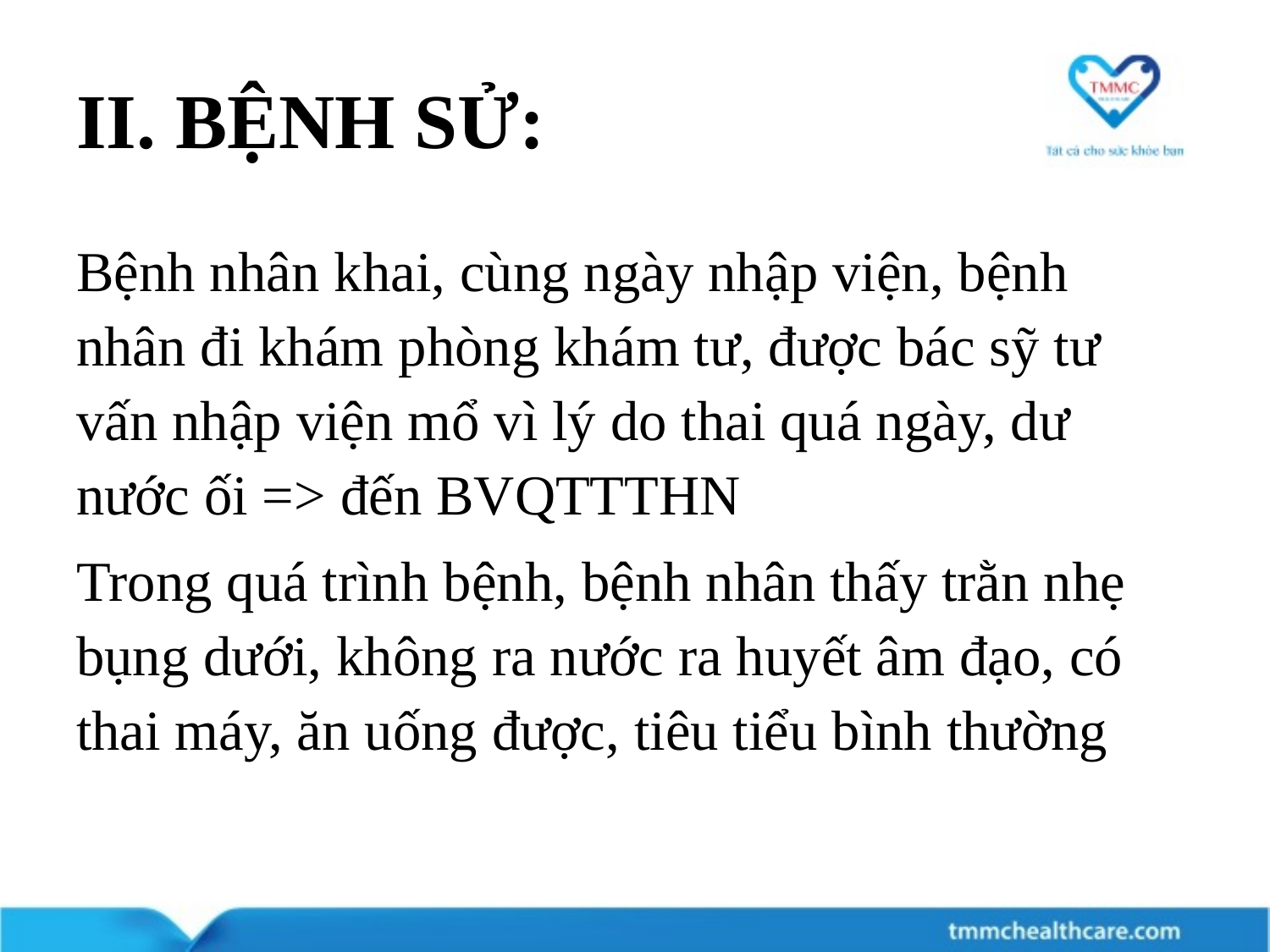

# II. BỆNH SỬ:
Bệnh nhân khai, cùng ngày nhập viện, bệnh nhân đi khám phòng khám tư, được bác sỹ tư vấn nhập viện mổ vì lý do thai quá ngày, dư nước ối => đến BVQTTTHN
Trong quá trình bệnh, bệnh nhân thấy trằn nhẹ bụng dưới, không ra nước ra huyết âm đạo, có thai máy, ăn uống được, tiêu tiểu bình thường